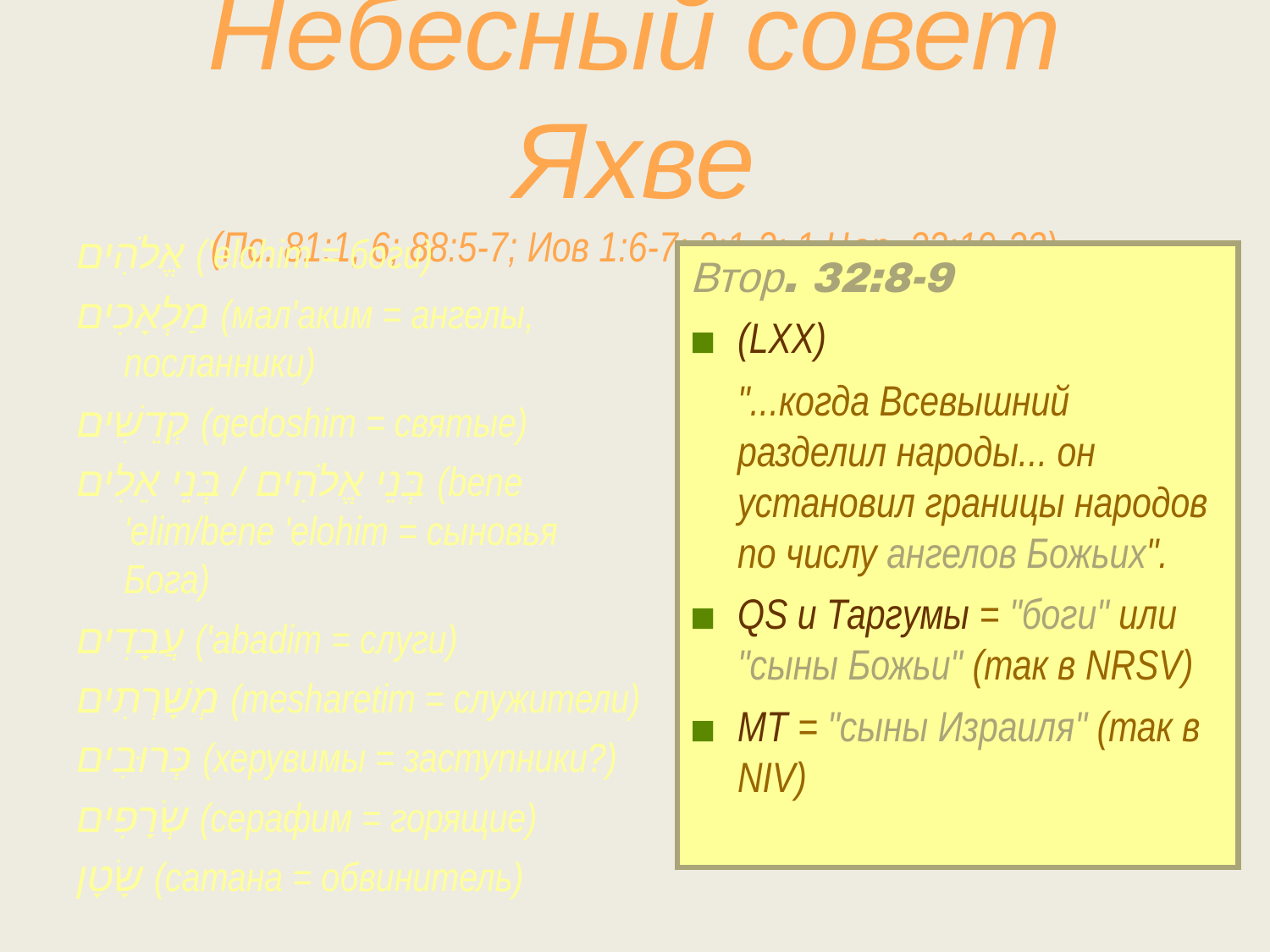

Небесный совет Яхве
(Пс. 81:1, 6; 88:5-7; Иов 1:6-7; 2:1-2; 1 Цар. 22:19-23)
אֱלֹהִים ('elohim = боги)
מַלְאָכִים (мал'аким = ангелы, посланники)
קְדֵשִׁים (qedoshim = святые)
בְּנֵי אֱלֹהִים / בְּנֵי אֵלִים (bene 'elim/bene 'elohim = сыновья Бога)
עֲבָדִים ('abadim = слуги)
מְשָׁרְתִים (mesharetim = служители)
כְּרוּבִים (херувимы = заступники?)
שְׂרָפִים (серафим = горящие)
שָׂטָן (сатана = обвинитель)
Втор. 32:8-9-9
(LXX)
	"...когда Всевышний разделил народы... он установил границы народов по числу ангелов Божьих".
QS и Таргумы = "боги" или "сыны Божьи" (так в NRSV)
МТ = "сыны Израиля" (так в NIV)